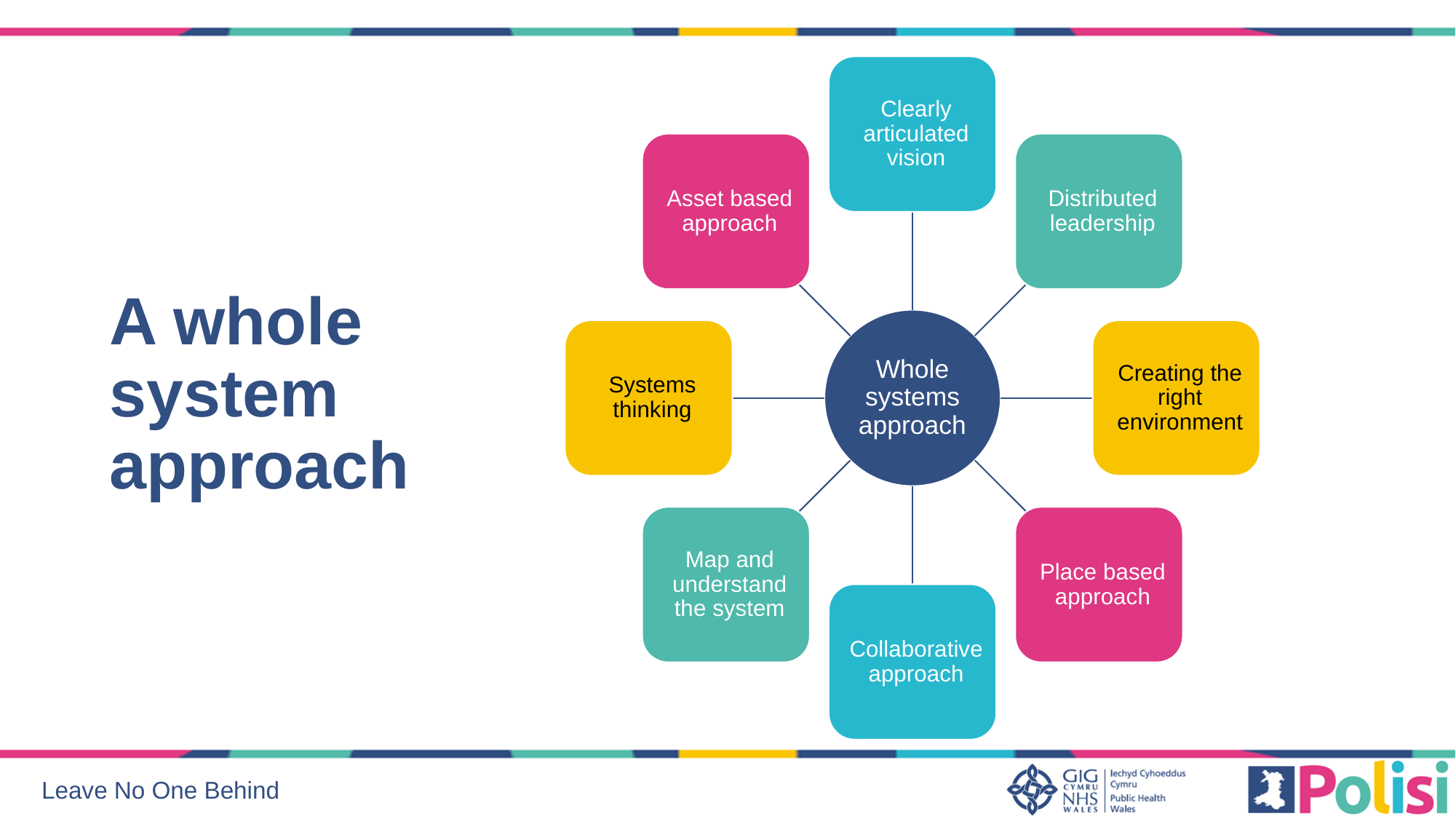

Whole systems approach

Clearly articulated vision

Distributed leadership

Creating the right environment

Place based approach

Collaborative approach

Map and understand the system

Systems thinking

Asset based approach
A whole system approach